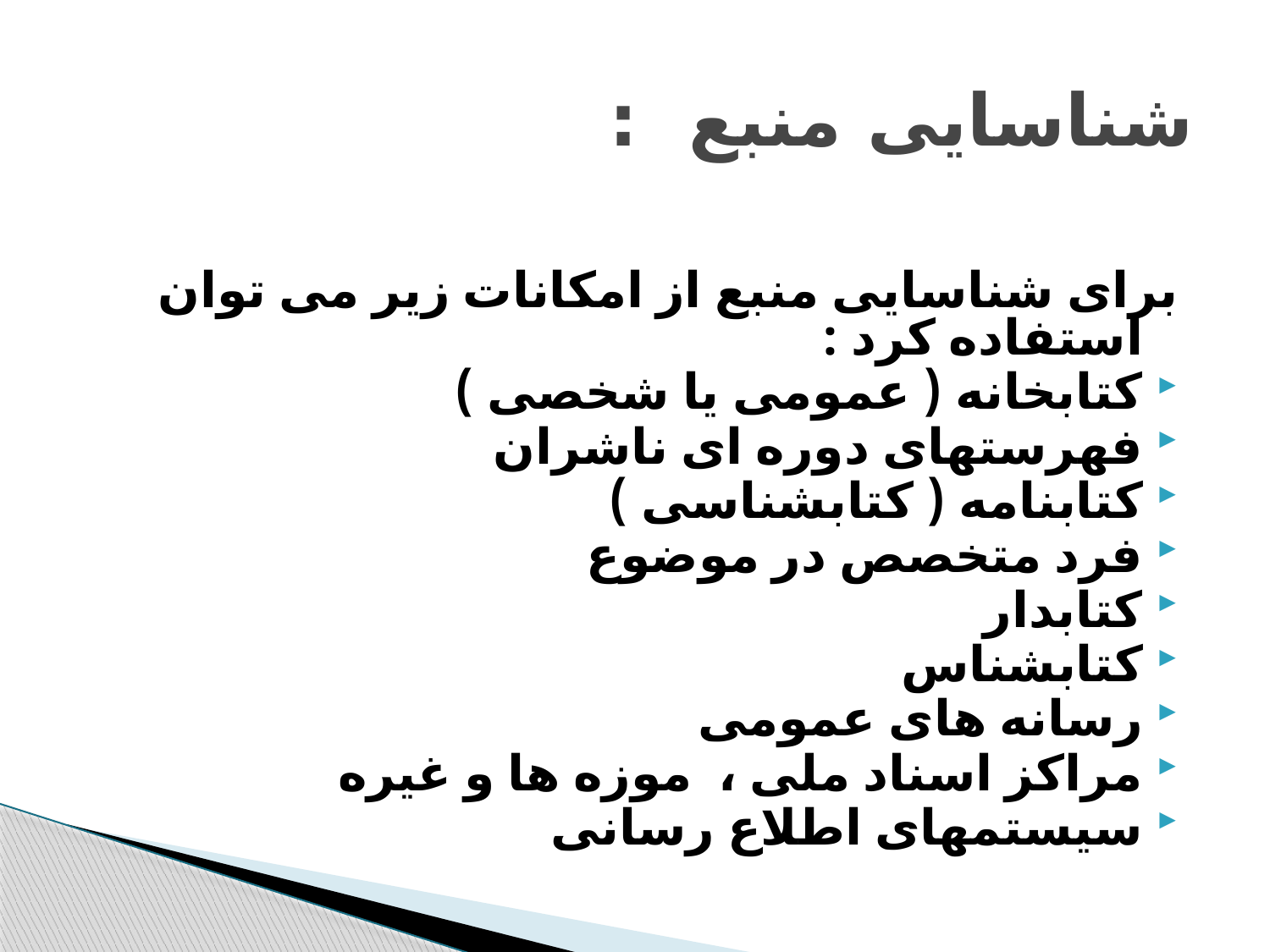

# شناسایی منبع  :
برای شناسایی منبع از امکانات زیر می توان استفاده کرد :
کتابخانه ( عمومی یا شخصی )
فهرستهای دوره ای ناشران
کتابنامه ( کتابشناسی )
فرد متخصص در موضوع
کتابدار
کتابشناس
رسانه های عمومی
مراکز اسناد ملی ،  موزه ها و غیره
سیستمهای اطلاع رسانی